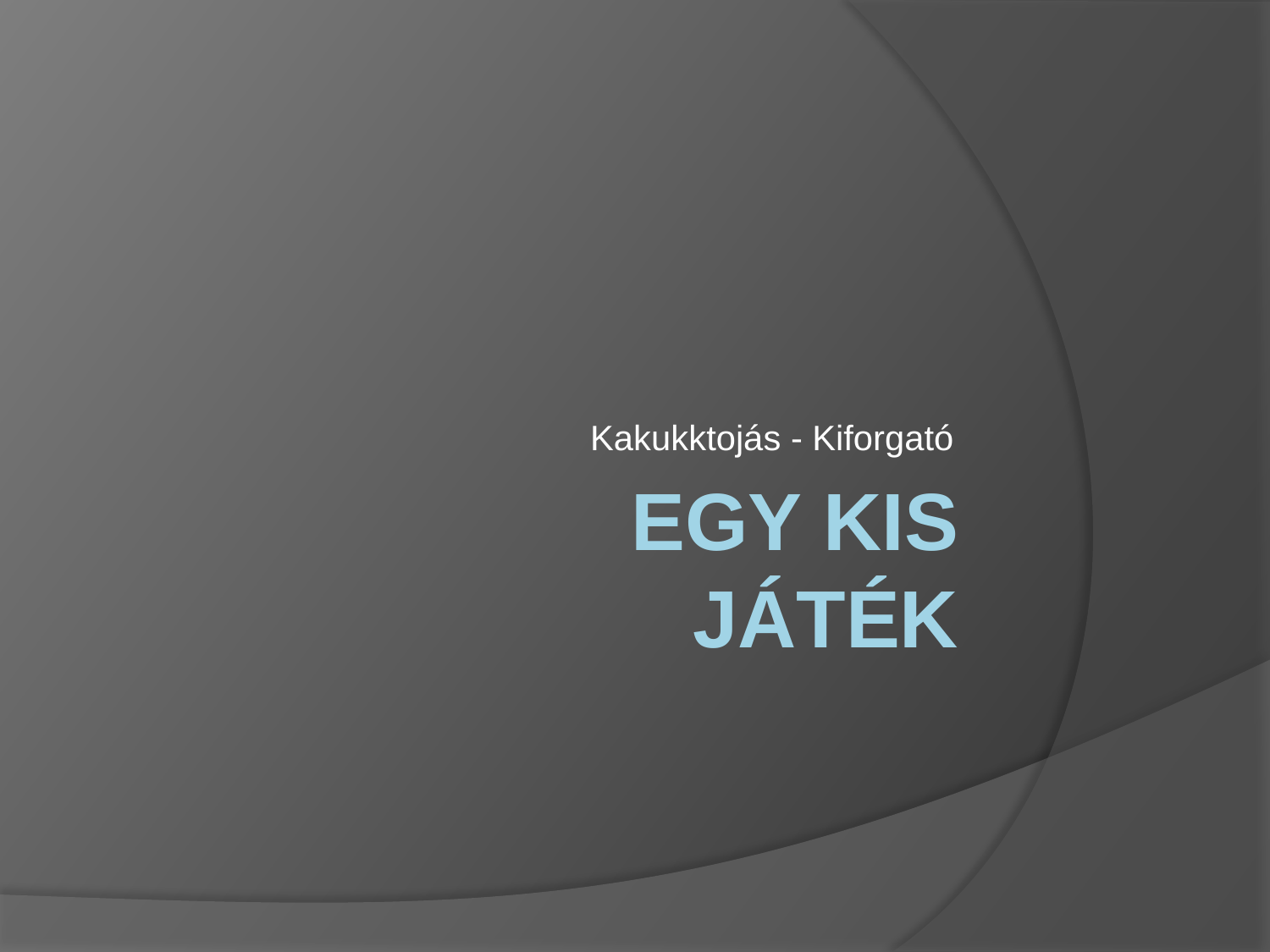

Kakukktojás - Kiforgató
# Egy kis Játék